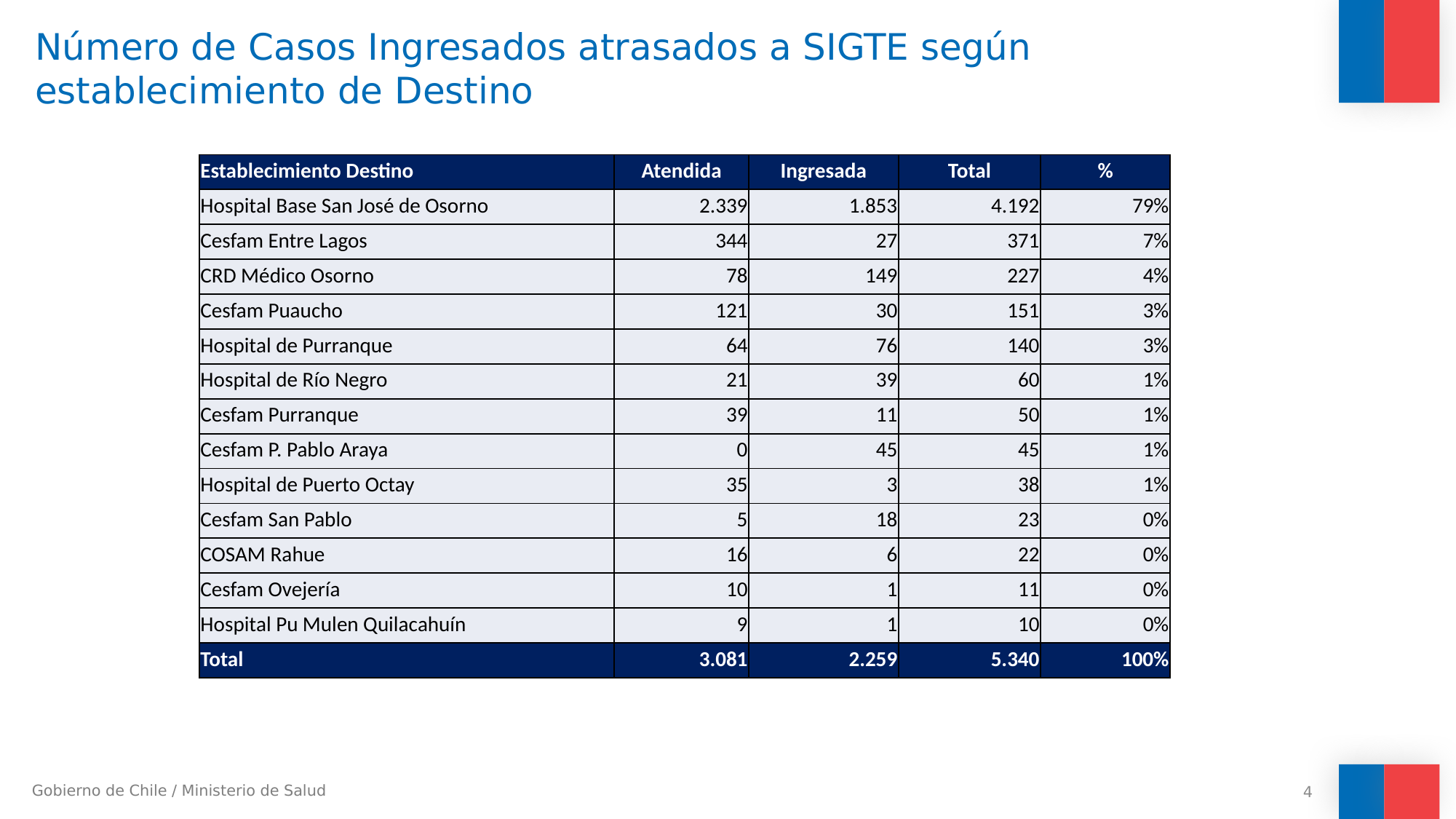

# Número de Casos Ingresados atrasados a SIGTE según establecimiento de Destino
| Establecimiento Destino | Atendida | Ingresada | Total | % |
| --- | --- | --- | --- | --- |
| Hospital Base San José de Osorno | 2.339 | 1.853 | 4.192 | 79% |
| Cesfam Entre Lagos | 344 | 27 | 371 | 7% |
| CRD Médico Osorno | 78 | 149 | 227 | 4% |
| Cesfam Puaucho | 121 | 30 | 151 | 3% |
| Hospital de Purranque | 64 | 76 | 140 | 3% |
| Hospital de Río Negro | 21 | 39 | 60 | 1% |
| Cesfam Purranque | 39 | 11 | 50 | 1% |
| Cesfam P. Pablo Araya | 0 | 45 | 45 | 1% |
| Hospital de Puerto Octay | 35 | 3 | 38 | 1% |
| Cesfam San Pablo | 5 | 18 | 23 | 0% |
| COSAM Rahue | 16 | 6 | 22 | 0% |
| Cesfam Ovejería | 10 | 1 | 11 | 0% |
| Hospital Pu Mulen Quilacahuín | 9 | 1 | 10 | 0% |
| Total | 3.081 | 2.259 | 5.340 | 100% |
4